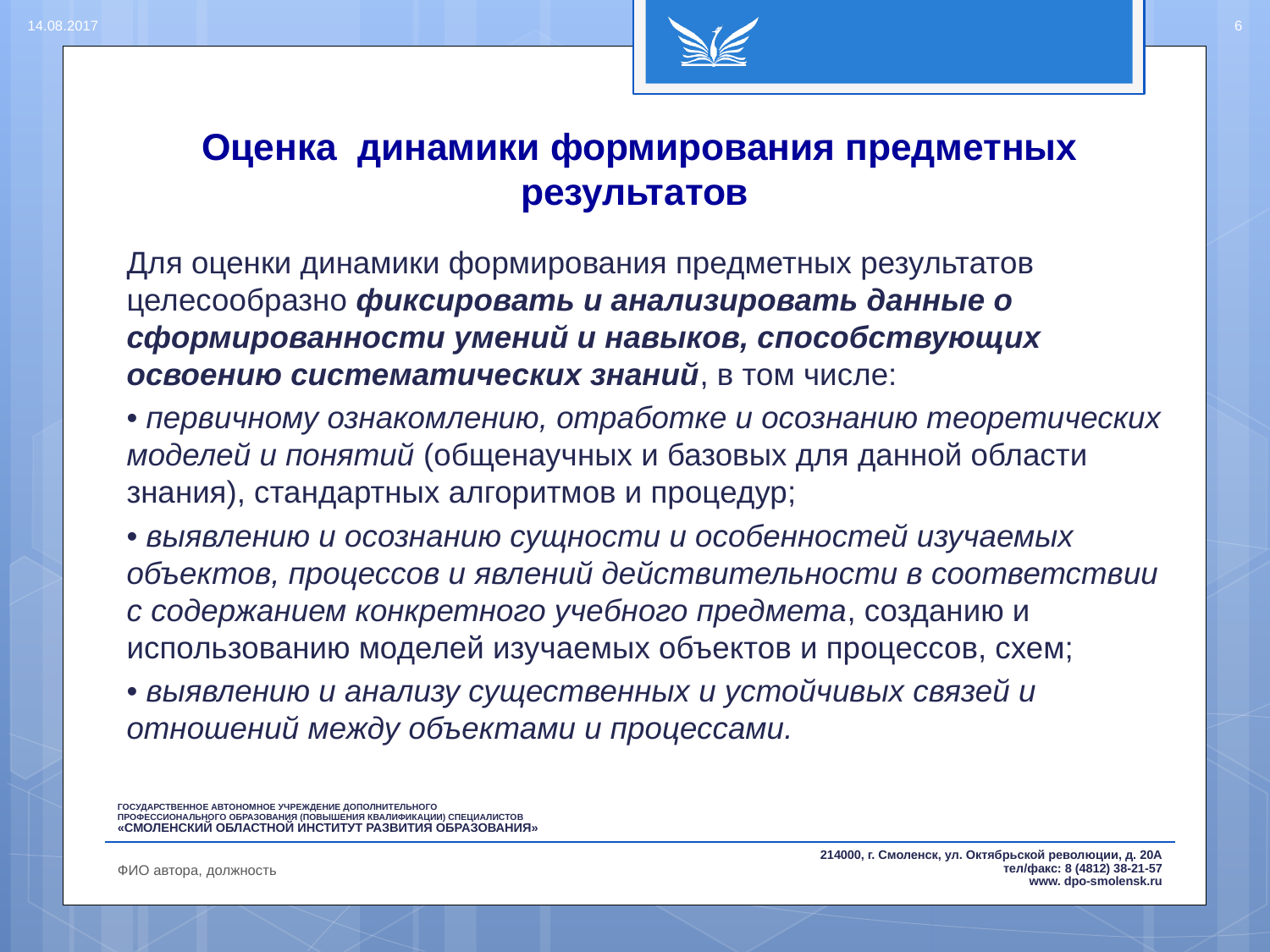

14.08.2017
6
# Оценка  динамики формирования предметных результатов
Для оценки динамики формирования предметных результатов целесообразно фиксировать и анализировать данные о сформированности умений и навыков, способствующих освоению систематических знаний, в том числе:
• первичному ознакомлению, отработке и осознанию теоретических моделей и понятий (общенаучных и базовых для данной области знания), стандартных алгоритмов и процедур;
• выявлению и осознанию сущности и особенностей изучаемых объектов, процессов и явлений действительности в соответствии с содержанием конкретного учебного предмета, созданию и использованию моделей изучаемых объектов и процессов, схем;
• выявлению и анализу существенных и устойчивых связей и отношений между объектами и процессами.
ФИО автора, должность